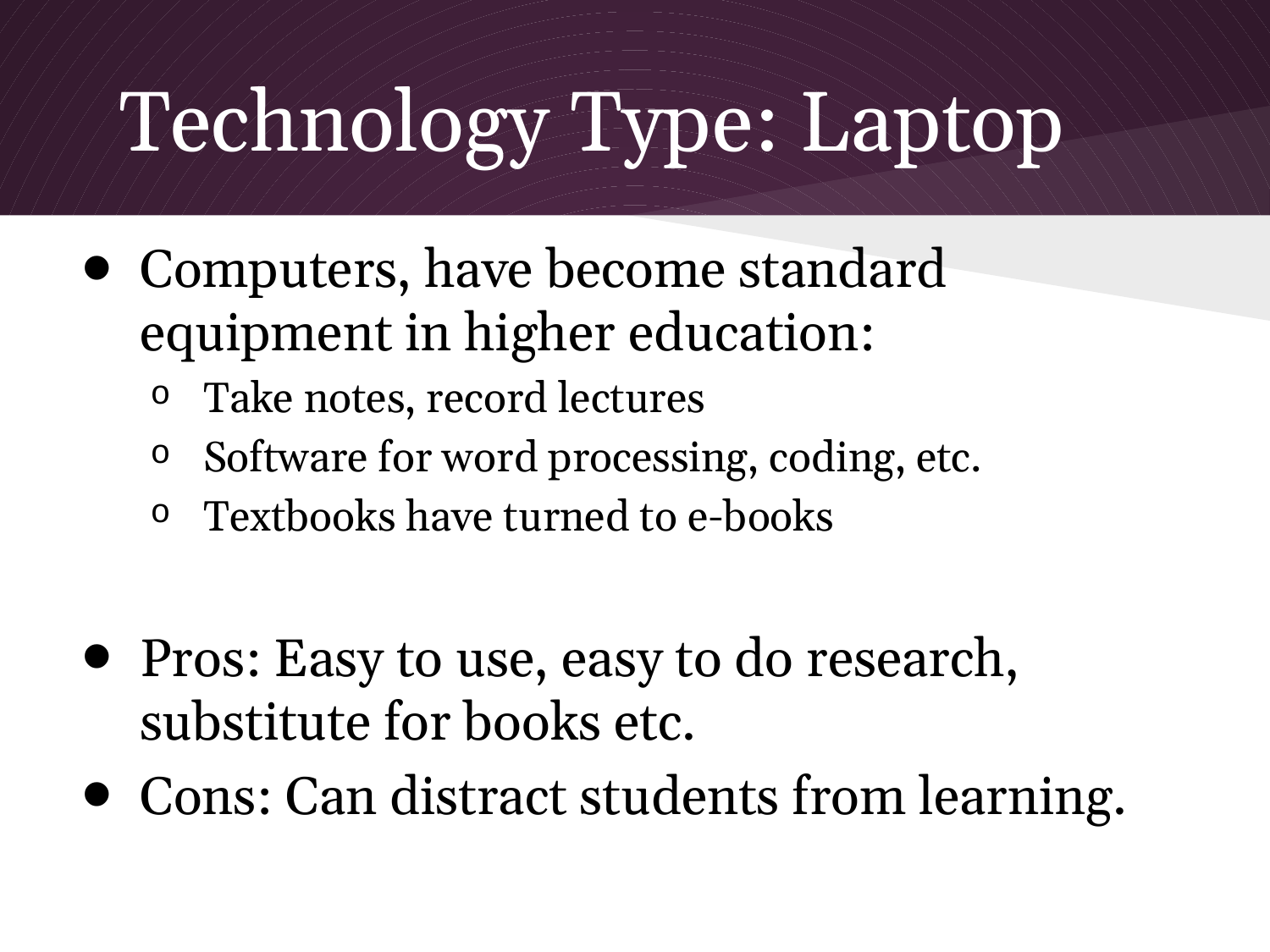

# Technology Type: Laptop
Computers, have become standard equipment in higher education:
Take notes, record lectures
Software for word processing, coding, etc.
Textbooks have turned to e-books

Pros: Easy to use, easy to do research, substitute for books etc.
Cons: Can distract students from learning.